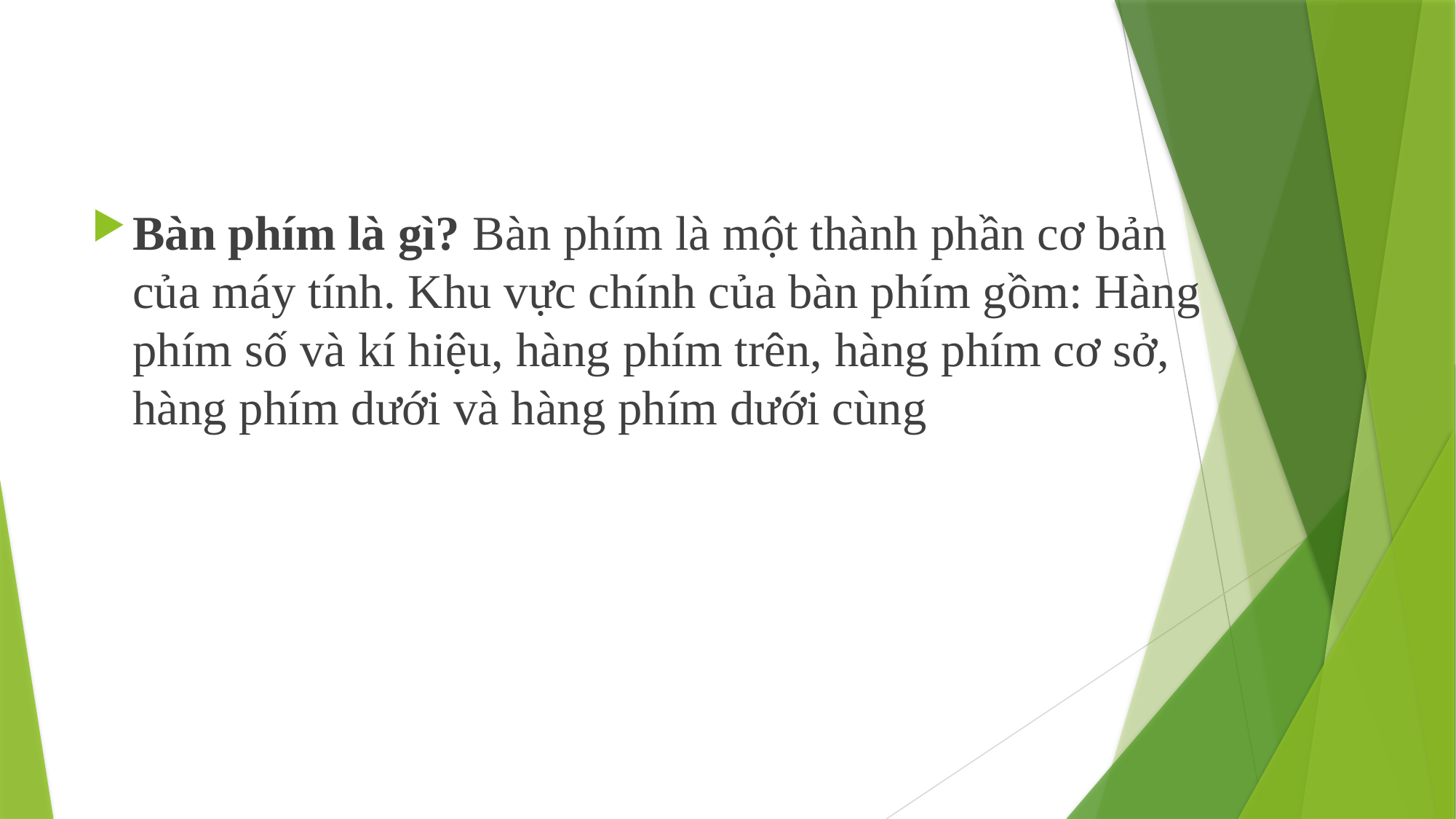

Bàn phím là gì? Bàn phím là một thành phần cơ bản của máy tính. Khu vực chính của bàn phím gồm: Hàng phím số và kí hiệu, hàng phím trên, hàng phím cơ sở, hàng phím dưới và hàng phím dưới cùng